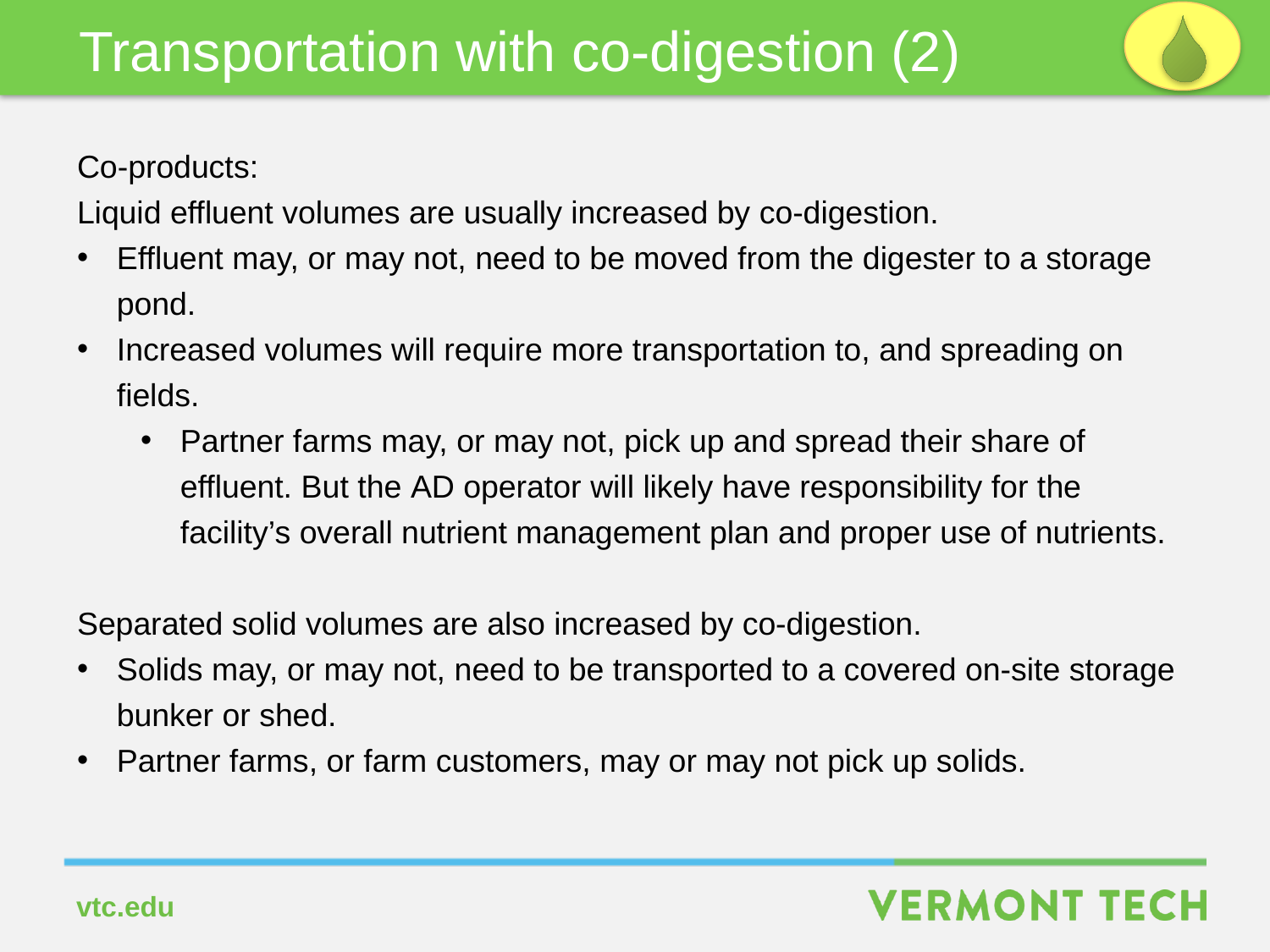

Transportation with co-digestion (2)
Co-products:
Liquid effluent volumes are usually increased by co-digestion.
Effluent may, or may not, need to be moved from the digester to a storage pond.
Increased volumes will require more transportation to, and spreading on fields.
Partner farms may, or may not, pick up and spread their share of effluent. But the AD operator will likely have responsibility for the facility’s overall nutrient management plan and proper use of nutrients.

Separated solid volumes are also increased by co-digestion.
Solids may, or may not, need to be transported to a covered on-site storage bunker or shed.
Partner farms, or farm customers, may or may not pick up solids.